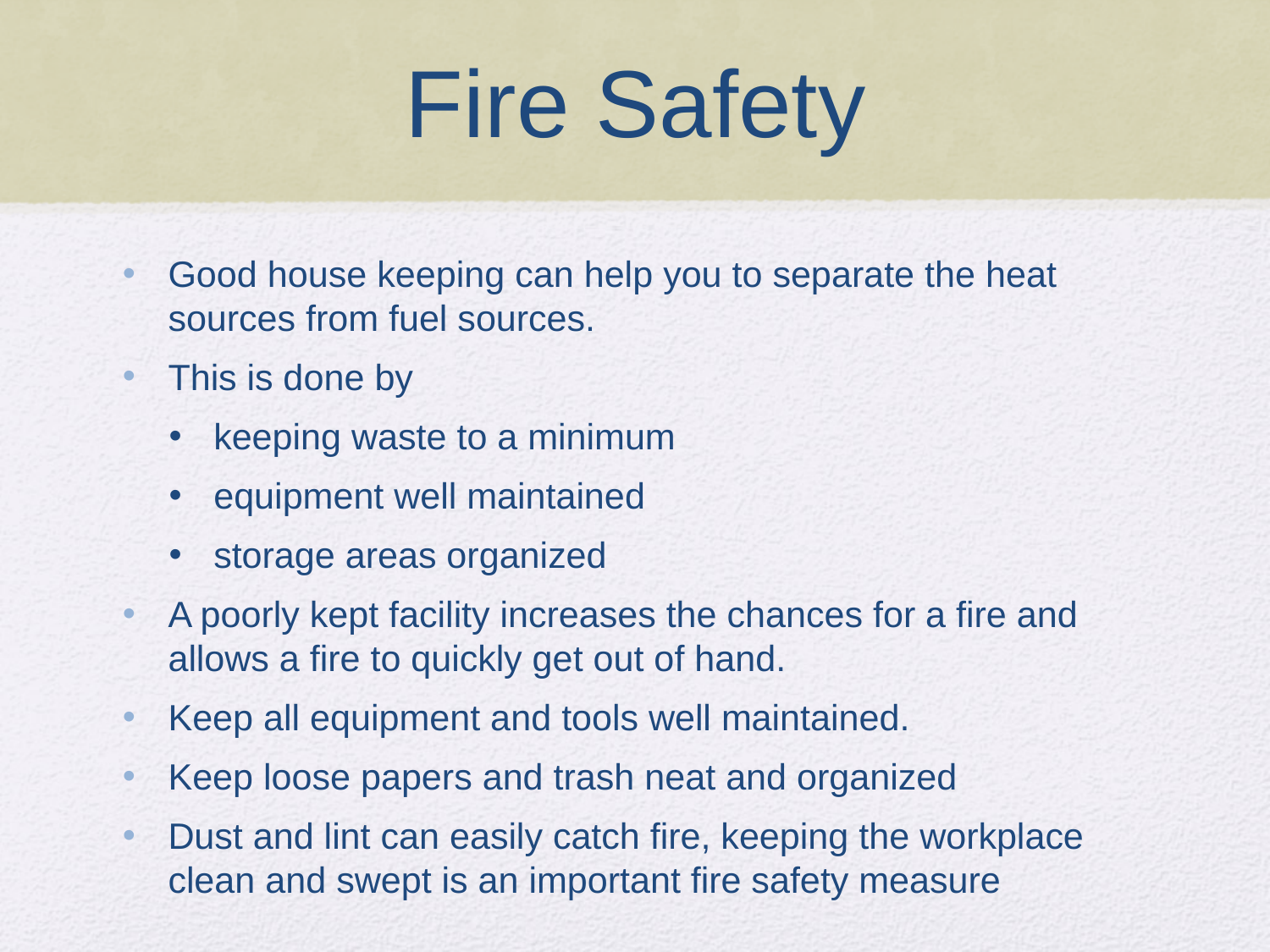

# Fire Safety
Good house keeping can help you to separate the heat sources from fuel sources.
This is done by
keeping waste to a minimum
equipment well maintained
storage areas organized
A poorly kept facility increases the chances for a fire and allows a fire to quickly get out of hand.
Keep all equipment and tools well maintained.
Keep loose papers and trash neat and organized
Dust and lint can easily catch fire, keeping the workplace clean and swept is an important fire safety measure